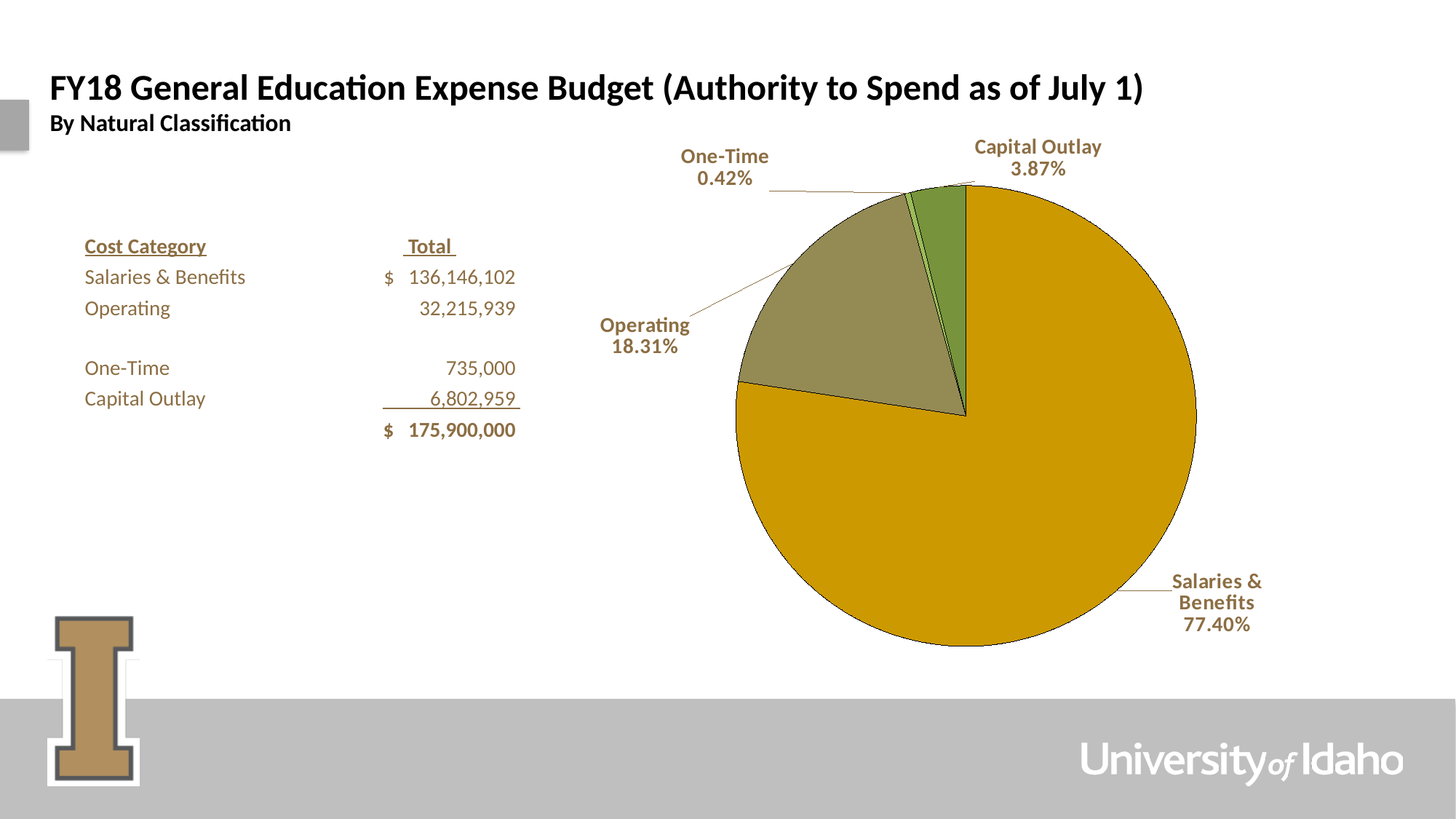

# FY18 General Education Expense Budget (Authority to Spend as of July 1) By Natural Classification

### Chart

| Category |  |
|---|---|
| Salaries & Benefits | 136146102.0 |
| Operating | 32215939.0 |
| One-Time | 735000.0 |
| Capital Outlay | 6802959.0 |
| Cost Category | Total |
| --- | --- |
| Salaries & Benefits | $ 136,146,102 |
| Operating | 32,215,939 |
| One-Time | 735,000 |
| Capital Outlay | 6,802,959 |
|  | $ 175,900,000 |